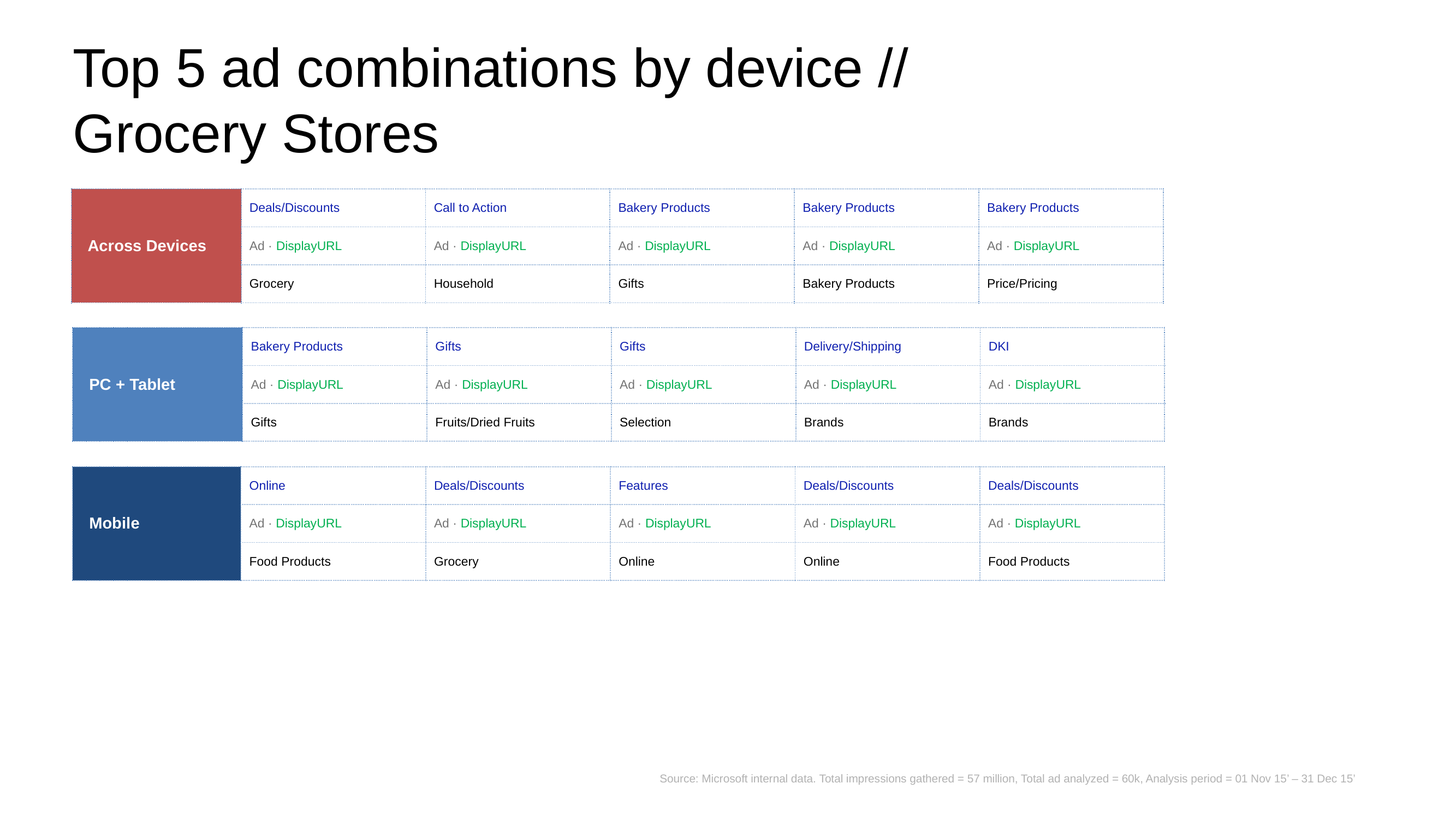

# Top 5 ad combinations by device // Grocery Stores
| Across Devices | Deals/Discounts | Call to Action | Bakery Products | Bakery Products | Bakery Products |
| --- | --- | --- | --- | --- | --- |
|  | Ad · DisplayURL | Ad · DisplayURL | Ad · DisplayURL | Ad · DisplayURL | Ad · DisplayURL |
|  | Grocery | Household | Gifts | Bakery Products | Price/Pricing |
| PC + Tablet | Bakery Products | Gifts | Gifts | Delivery/Shipping | DKI |
| --- | --- | --- | --- | --- | --- |
|  | Ad · DisplayURL | Ad · DisplayURL | Ad · DisplayURL | Ad · DisplayURL | Ad · DisplayURL |
|  | Gifts | Fruits/Dried Fruits | Selection | Brands | Brands |
| Mobile | Online | Deals/Discounts | Features | Deals/Discounts | Deals/Discounts |
| --- | --- | --- | --- | --- | --- |
|  | Ad · DisplayURL | Ad · DisplayURL | Ad · DisplayURL | Ad · DisplayURL | Ad · DisplayURL |
|  | Food Products | Grocery | Online | Online | Food Products |
Source: Microsoft internal data. Total impressions gathered = 57 million, Total ad analyzed = 60k, Analysis period = 01 Nov 15’ – 31 Dec 15’